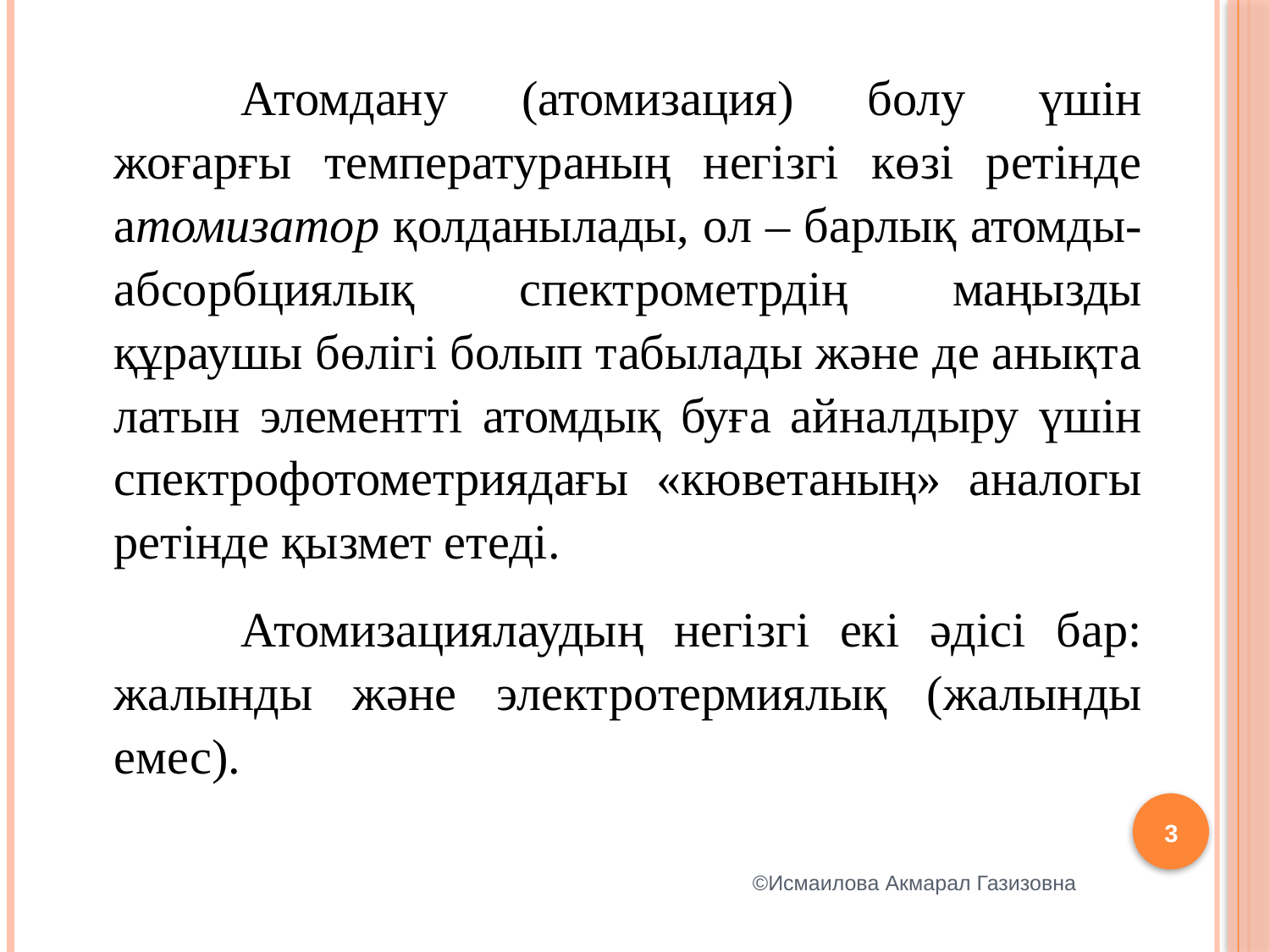

Атомдану (атомизация) болу үшін жоғарғы температураның негізгі көзі ретінде ато­мизатор қолданылады, ол – барлық атомды-абсорбциялық спектро­метр­дің маңызды құраушы бөлігі болып табылады және де анықта­ла­тын элементті атомдық буға айналдыру үшін спек­трофото­метриядағы «кюветаның» аналогы ретінде қызмет етеді.
	Атоми­за­циялаудың негізгі екі әдісі бар: жалынды және электро­тер­миялық (жалынды емес).

3
©Исмаилова Акмарал Газизовна